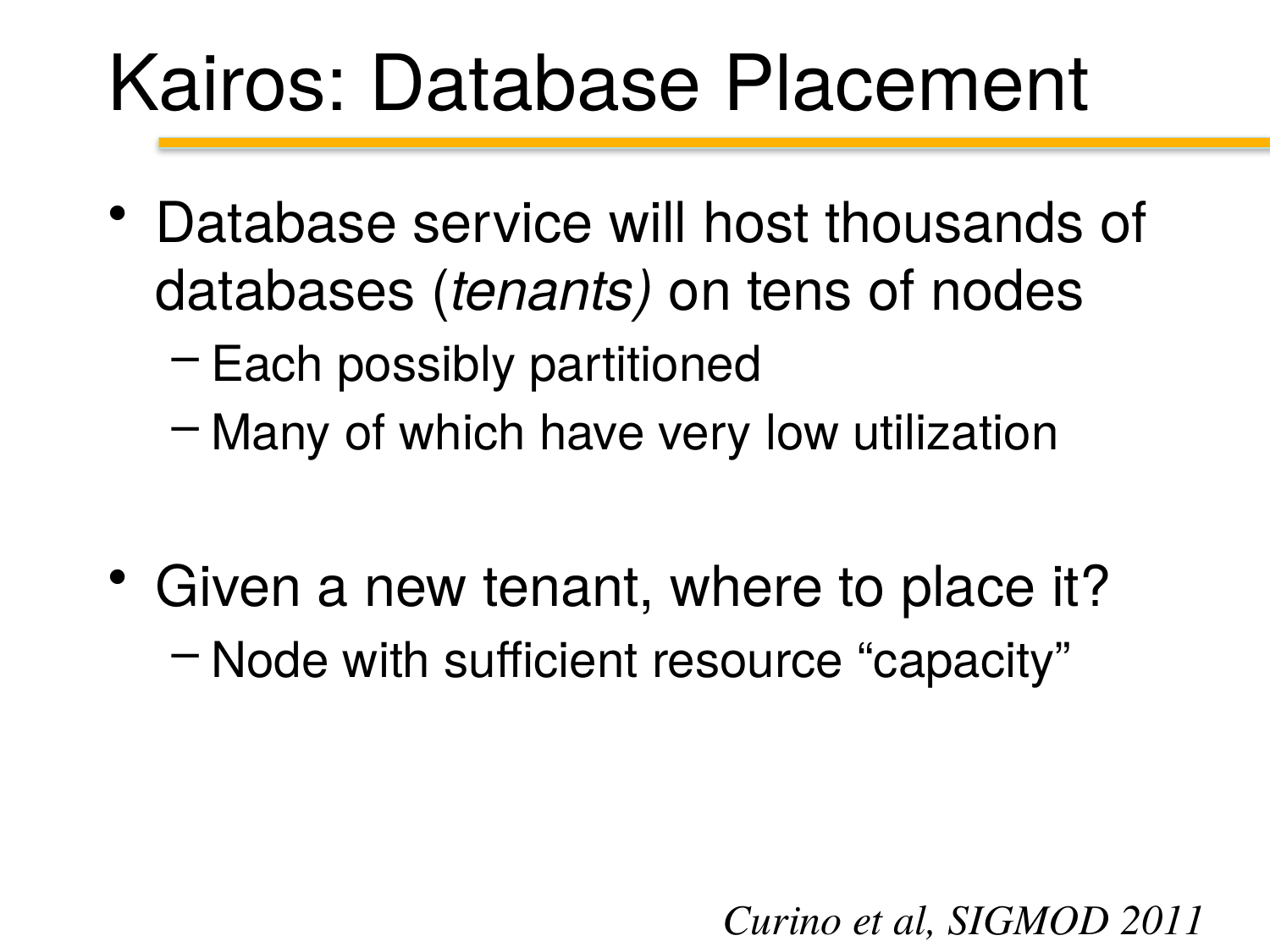

# Kairos: Database Placement
Database service will host thousands of databases (tenants) on tens of nodes
Each possibly partitioned
Many of which have very low utilization

Given a new tenant, where to place it?
Node with sufficient resource “capacity”

Curino et al, SIGMOD 2011